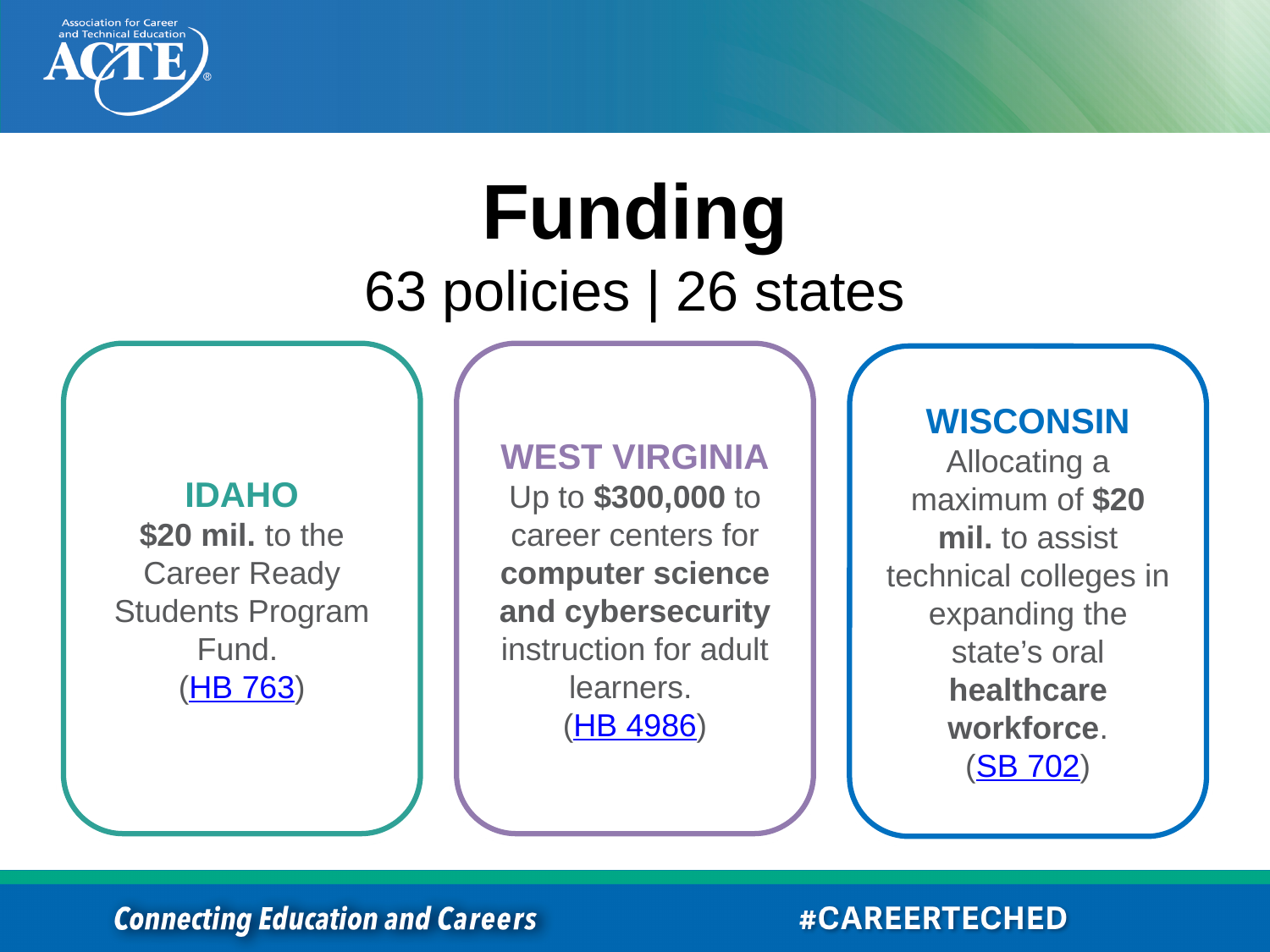

# Funding
63 policies | 26 states
IDAHO
$20 mil. to the Career Ready Students Program Fund.
(HB 763)
WEST VIRGINIA
Up to $300,000 to career centers for computer science and cybersecurity instruction for adult learners.
(HB 4986)
WISCONSIN
Allocating a maximum of $20 mil. to assist technical colleges in expanding the state’s oral healthcare workforce.
(SB 702)